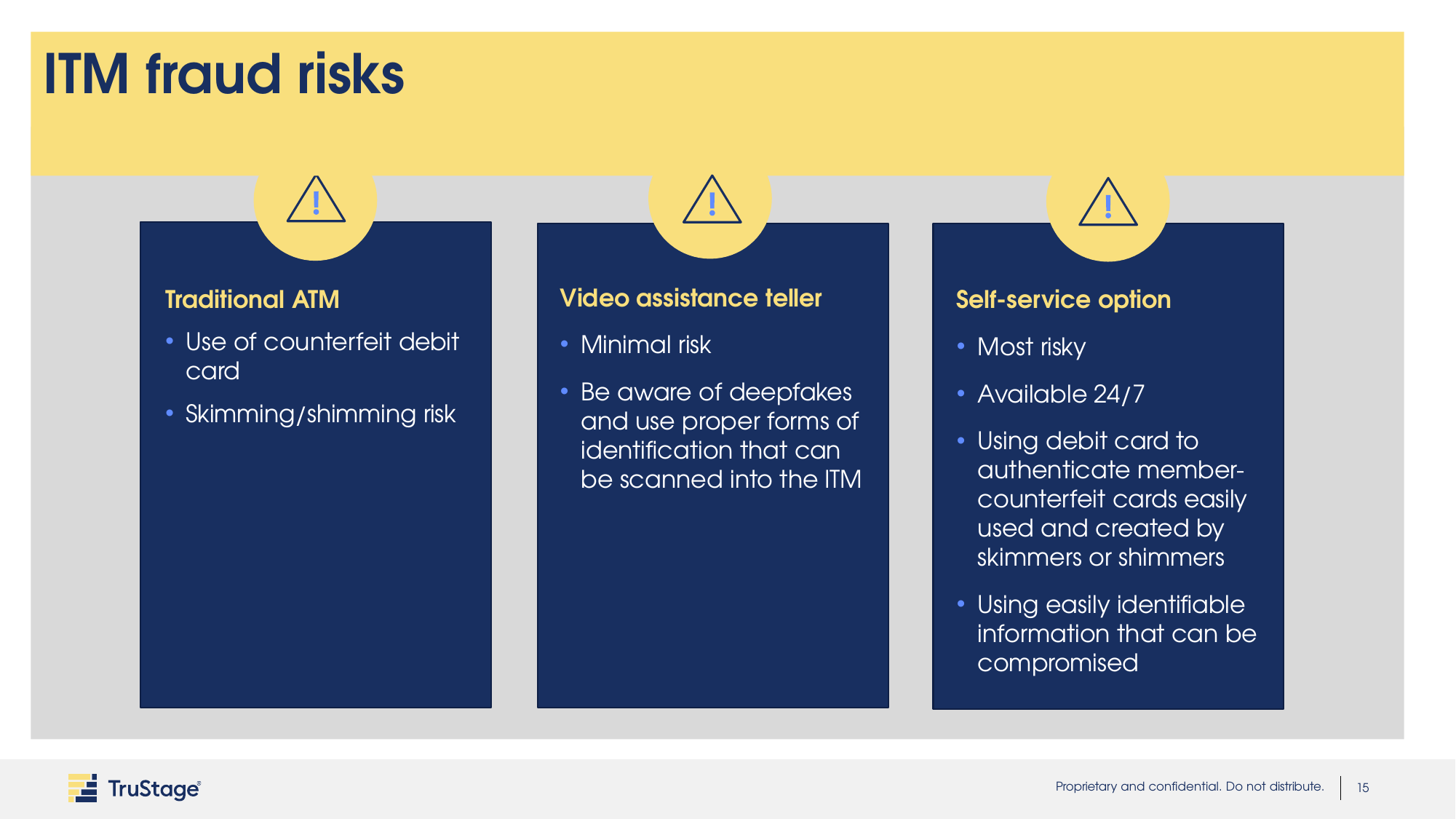

# ITM fraud risks

Traditional ATM
Use of counterfeit debit card
Skimming/shimming risk
Video assistance teller
Minimal risk
Be aware of deepfakes and use proper forms of identification that can be scanned into the ITM
Self-service option
Most risky
Available 24/7
Using debit card to authenticate member-counterfeit cards easily used and created by skimmers or shimmers
Using easily identifiable information that can be compromised
Proprietary and confidential. Do not distribute.
15